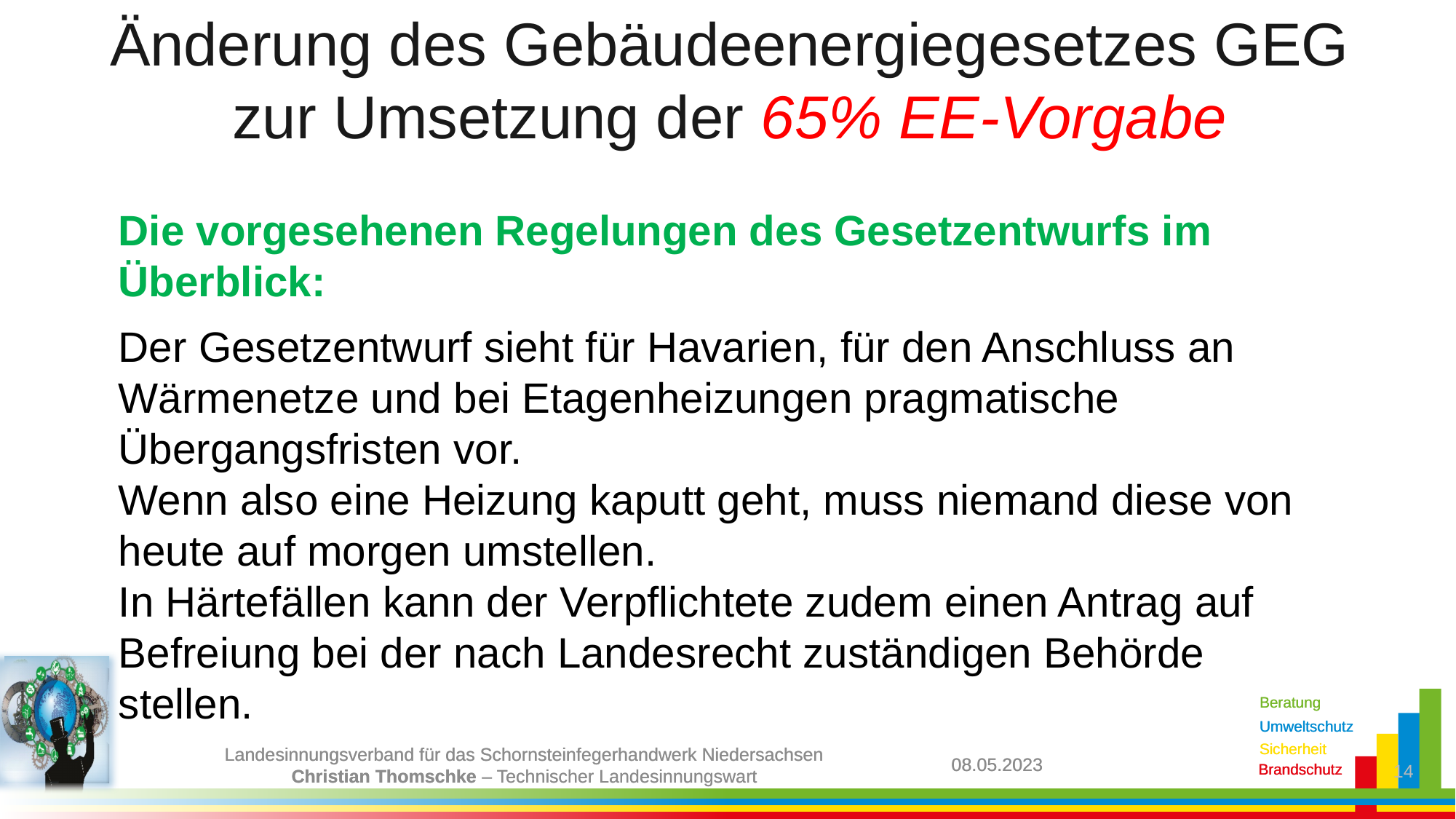

Änderung des Gebäudeenergiegesetzes GEG
zur Umsetzung der 65% EE-Vorgabe
Die vorgesehenen Regelungen des Gesetzentwurfs im Überblick:

Der Gesetzentwurf sieht für Havarien, für den Anschluss an Wärmenetze und bei Etagenheizungen pragmatische Übergangsfristen vor.
Wenn also eine Heizung kaputt geht, muss niemand diese von heute auf morgen umstellen.
In Härtefällen kann der Verpflichtete zudem einen Antrag auf Befreiung bei der nach Landesrecht zuständigen Behörde stellen.
08.05.2023
14